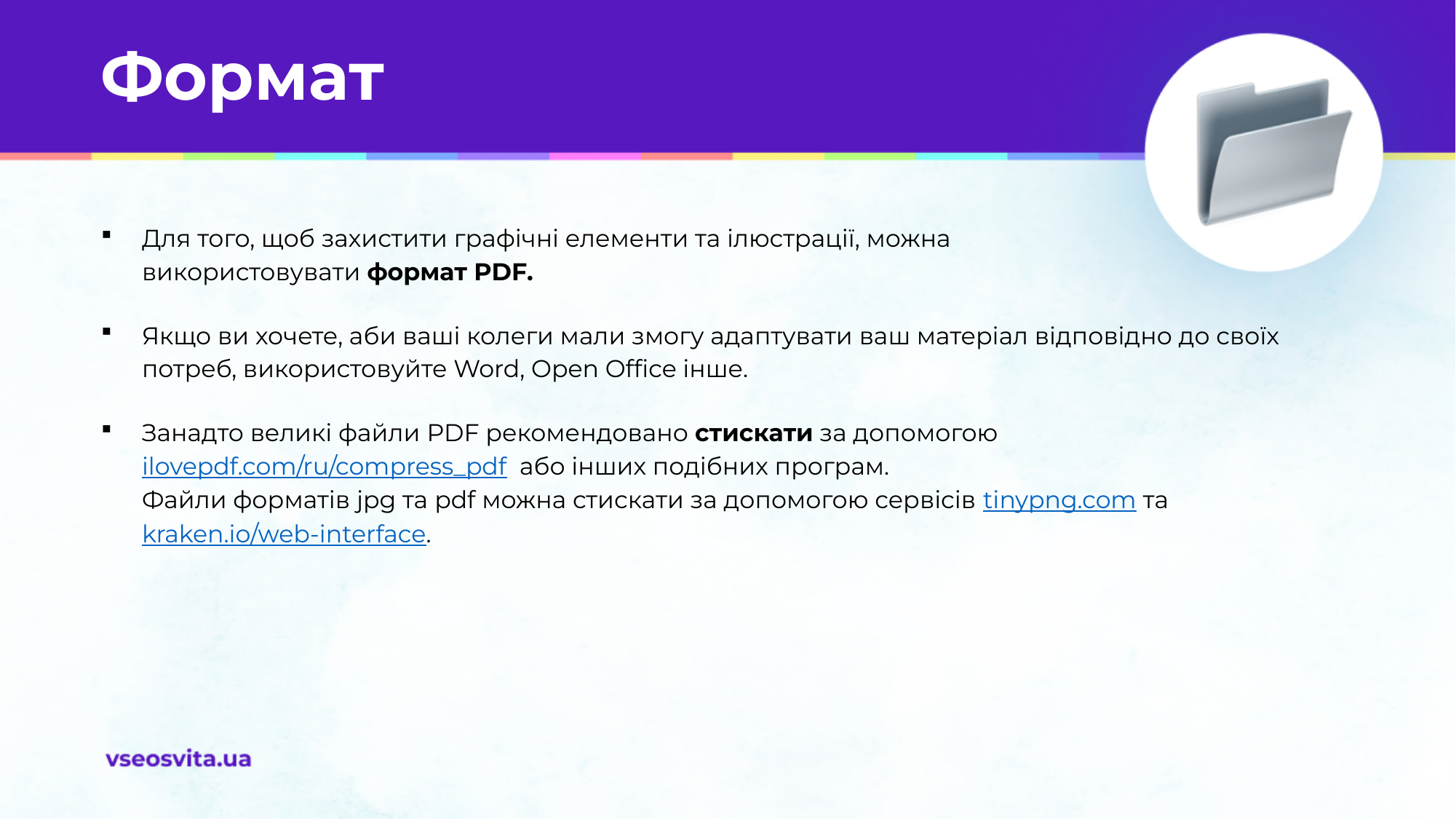

# Формат
Для того, щоб захистити графічні елементи та ілюстрації, можна
використовувати формат PDF.
Якщо ви хочете, аби ваші колеги мали змогу адаптувати ваш матеріал відповідно до своїх потреб, використовуйте Word, Open Office інше.
Занадто великі файли PDF рекомендовано стискати за допомогою ilovepdf.com/ru/compress_pdf  або інших подібних програм.
Файли форматів jpg та pdf можна стискати за допомогою сервісів tinypng.com та kraken.io/web-interface.